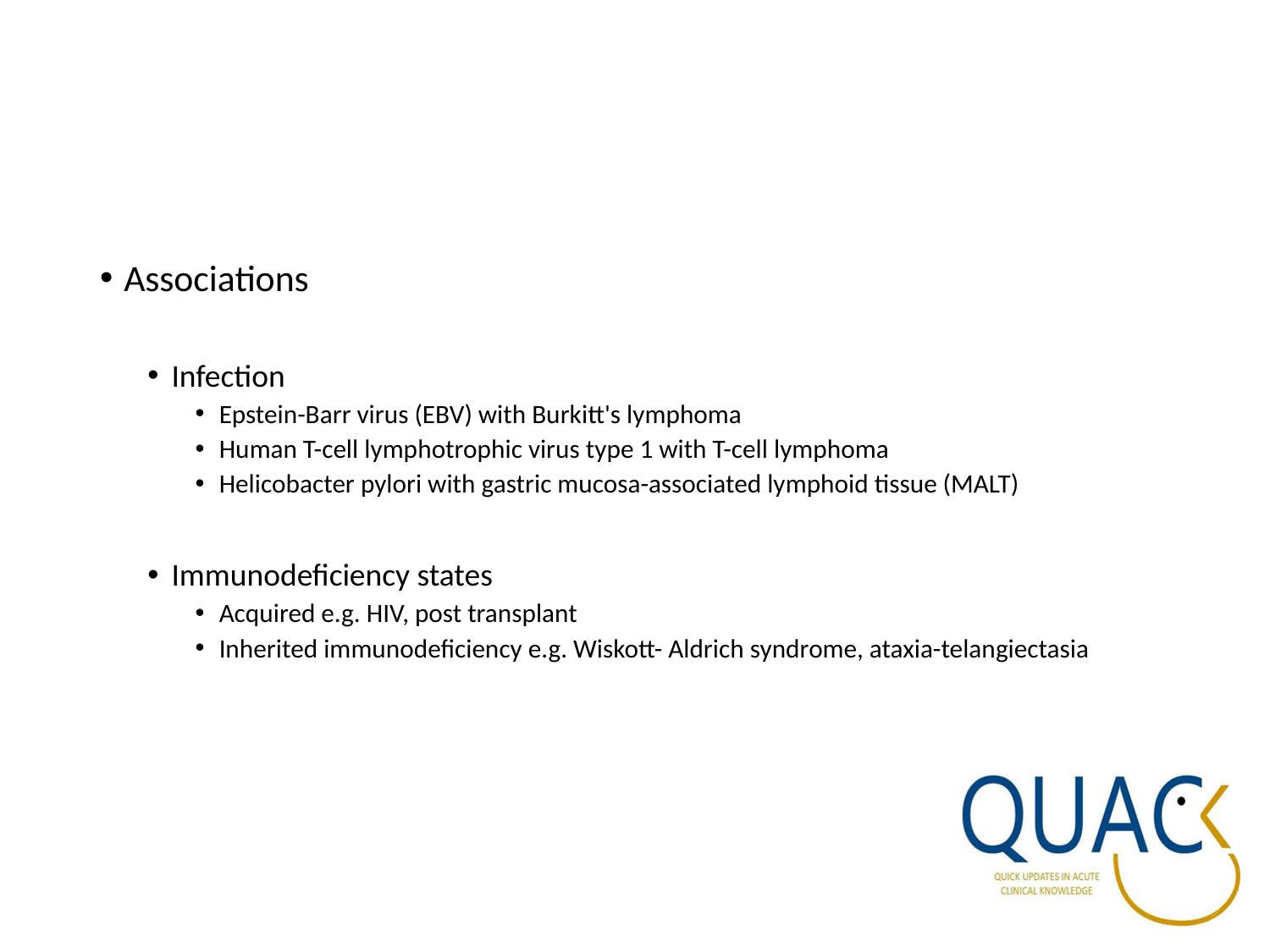

#
Associations

Infection
Epstein-Barr virus (EBV) with Burkitt's lymphoma
Human T-cell lymphotrophic virus type 1 with T-cell lymphoma
Helicobacter pylori with gastric mucosa-associated lymphoid tissue (MALT)

Immunodeficiency states
Acquired e.g. HIV, post transplant
Inherited immunodeficiency e.g. Wiskott- Aldrich syndrome, ataxia-telangiectasia